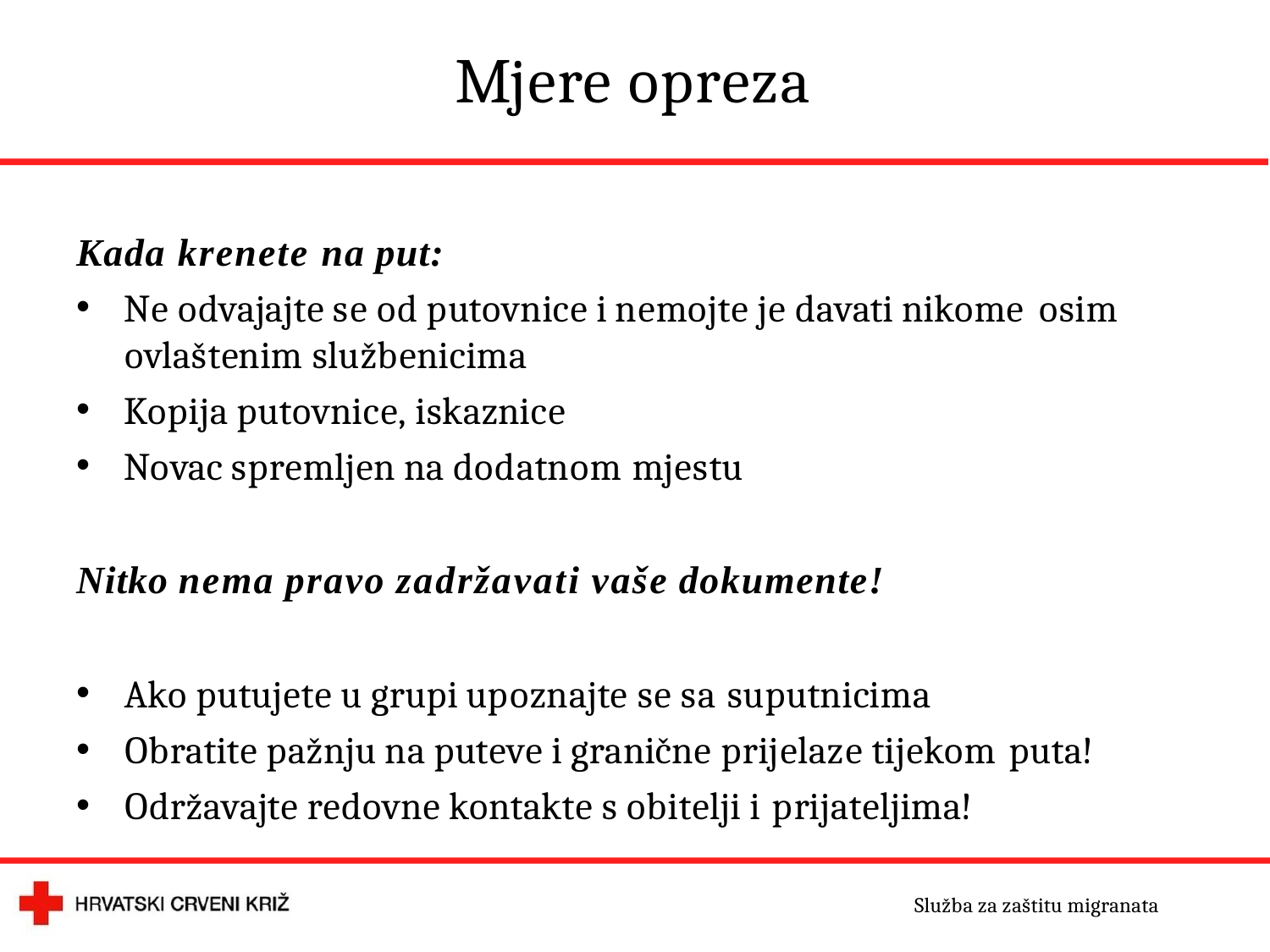

# Mjere opreza
Kada krenete na put:
Ne odvajajte se od putovnice i nemojte je davati nikome osim
ovlaštenim službenicima
Kopija putovnice, iskaznice
Novac spremljen na dodatnom mjestu

Nitko nema pravo zadržavati vaše dokumente!

Ako putujete u grupi upoznajte se sa suputnicima
Obratite pažnju na puteve i granične prijelaze tijekom puta!
Održavajte redovne kontakte s obitelji i prijateljima!
Služba za zaštitu migranata